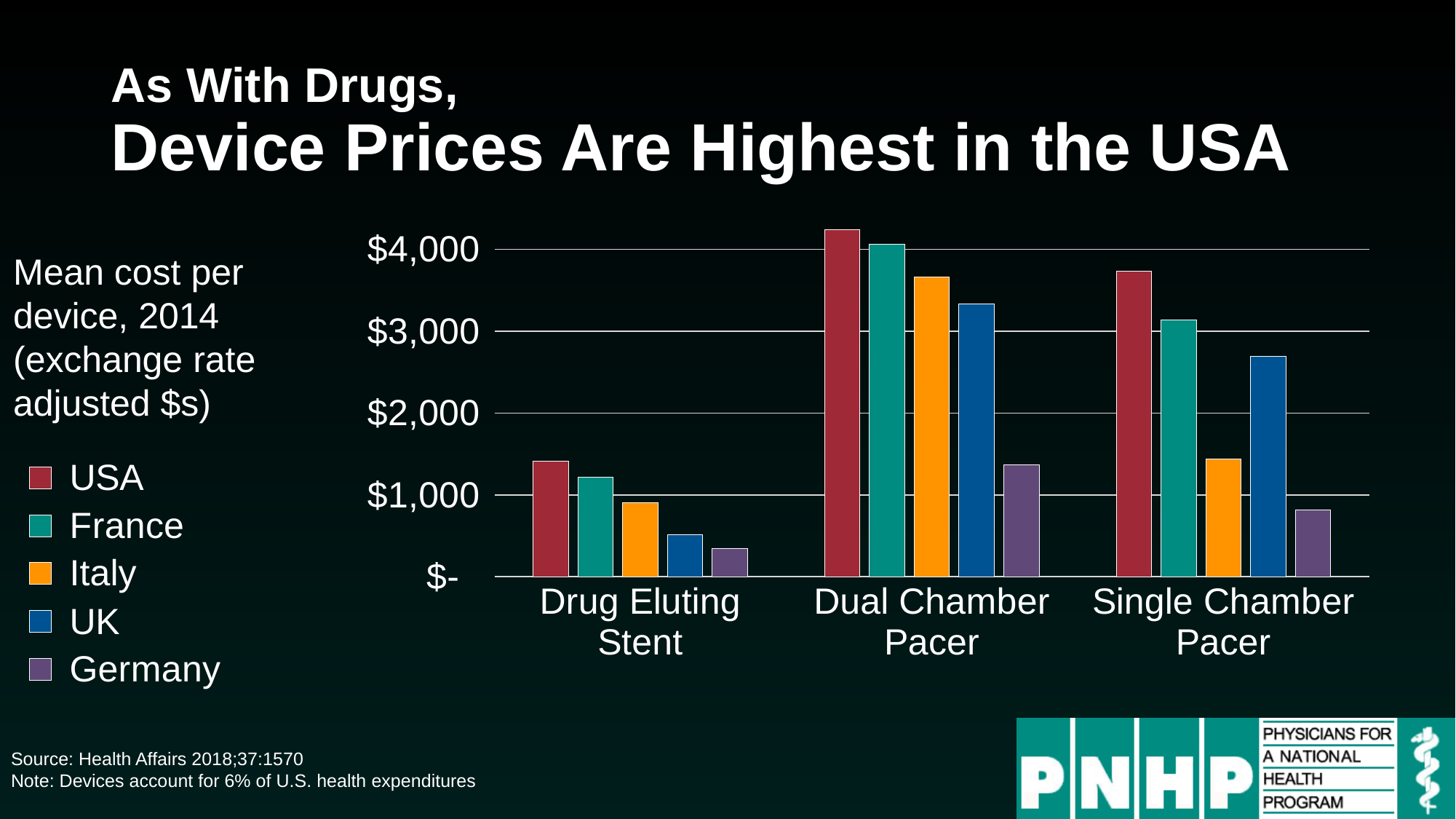

# As With Drugs, Device Prices Are Highest in the USA

### Chart

| Category |  USA  |  France  |  Italy  |  UK  |  Germany  |
|---|---|---|---|---|---|
| Drug Eluting Stent | 1415.0 | 1219.0 | 901.0 | 510.0 | 342.0 |
| Dual Chamber Pacer | 4242.0 | 4063.0 | 3661.0 | 3338.0 | 1368.0 |
| Single Chamber Pacer | 3734.0 | 3142.0 | 1437.0 | 2695.0 | 817.0 |
Mean cost per device, 2014
(exchange rate adjusted $s)
Source: Health Affairs 2018;37:1570
Note: Devices account for 6% of U.S. health expenditures